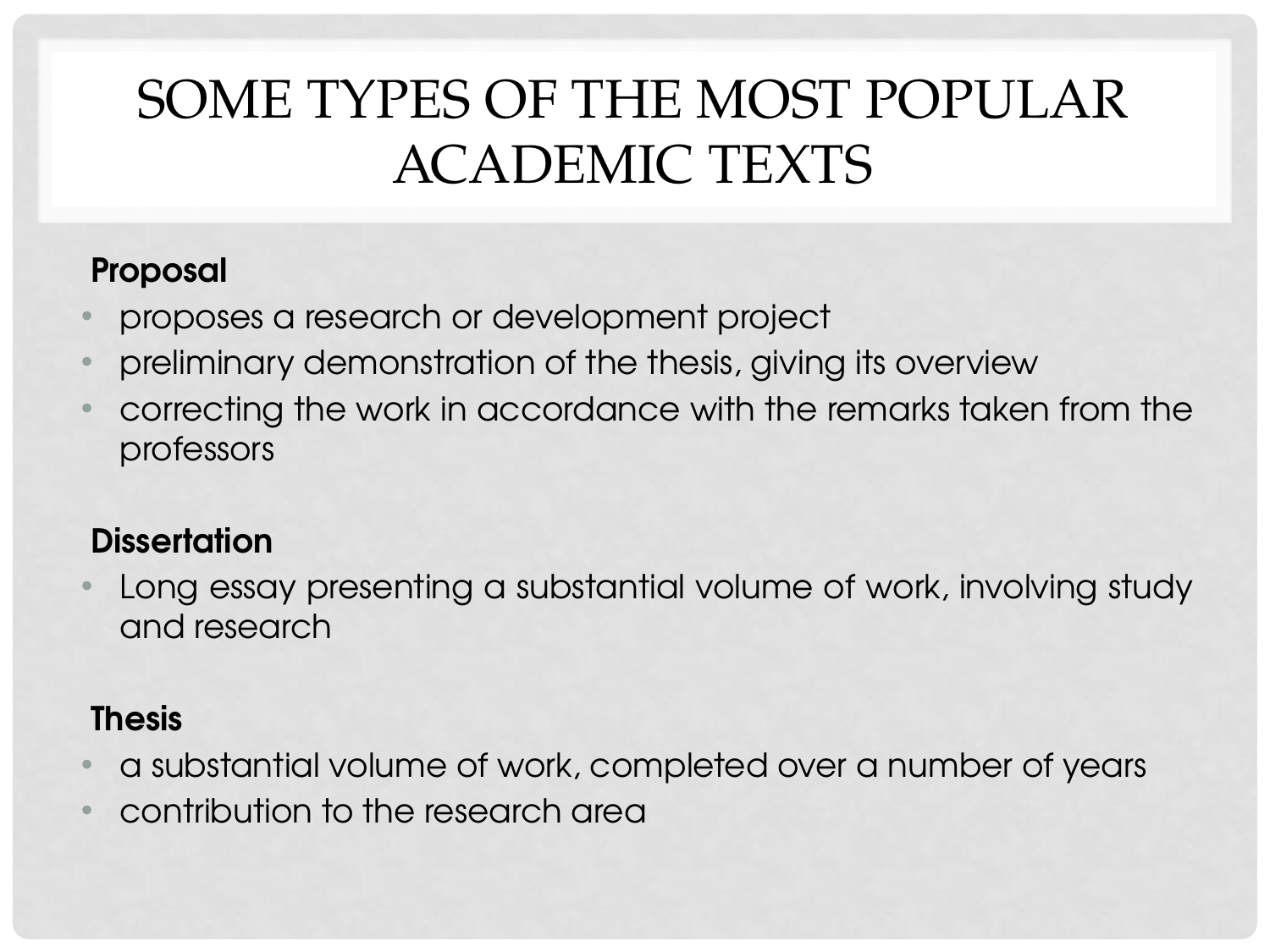

# some types of The most popular academic texts
Proposal
proposes a research or development project
preliminary demonstration of the thesis, giving its overview
correcting the work in accordance with the remarks taken from the professors

Dissertation
Long essay presenting a substantial volume of work, involving study and research

Thesis
a substantial volume of work, completed over a number of years
contribution to the research area